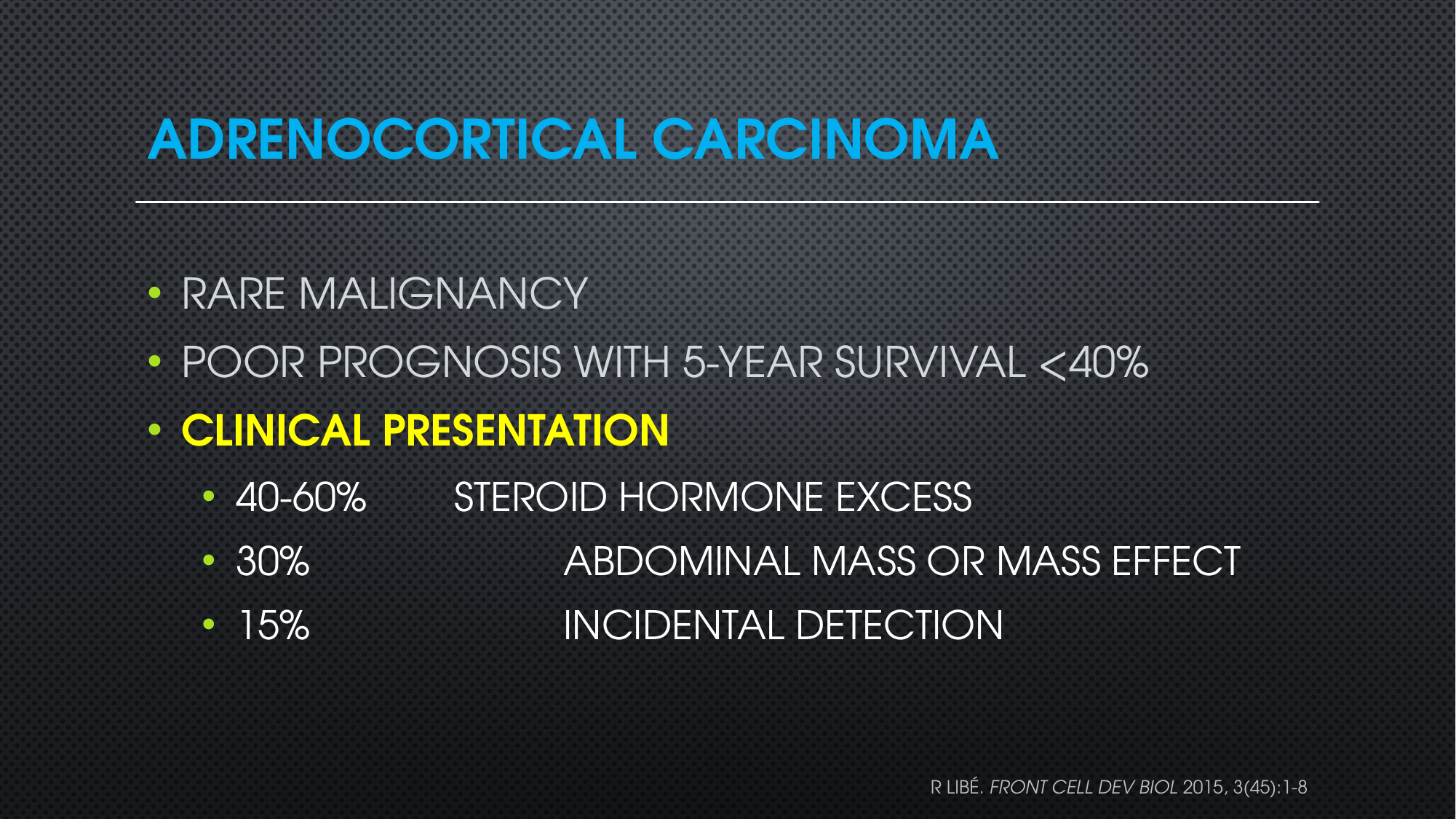

# adrenocortical carcinoma
rare malignancy
poor prognosis with 5-year survival <40%
clinical presentation
40-60%	steroid hormone excess
30%			abdominal mass or mass effect
15%			incidental detection
r libé. front cell dev biol 2015, 3(45):1-8